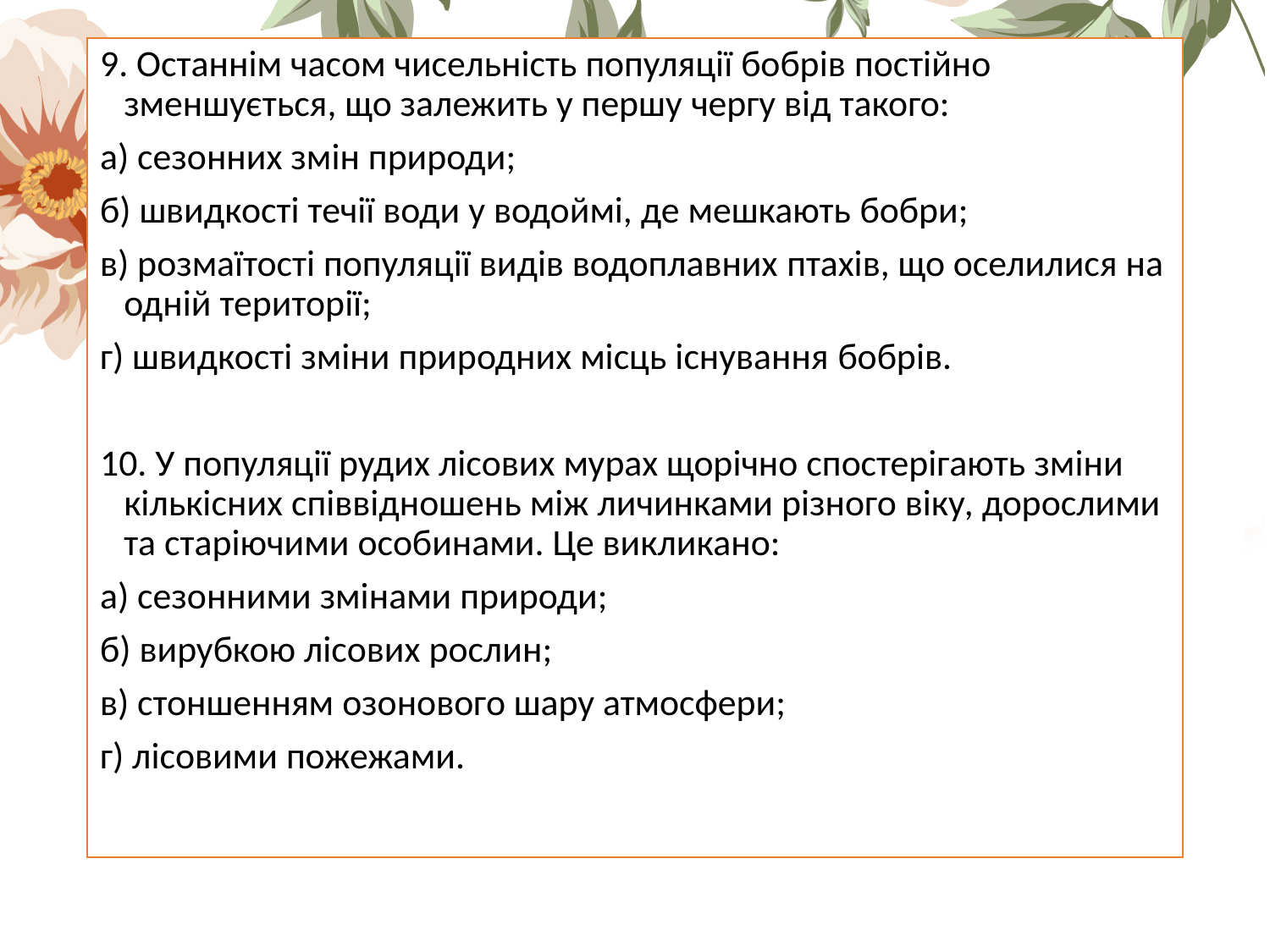

9. Останнім часом чисельність популяції бобрів постійно зменшується, що залежить у першу чергу від такого:
а) сезонних змін природи;
б) швидкості течії води у водоймі, де мешкають бобри;
в) розмаїтості популяції видів водоплавних птахів, що оселилися на одній території;
г) швидкості зміни природних місць існування бобрів.

10. У популяції рудих лісових мурах щорічно спостерігають зміни кількісних співвідношень між личинками різного віку, дорослими та старіючими особинами. Це викликано:
а) сезонними змінами природи;
б) вирубкою лісових рослин;
в) стоншенням озонового шару атмосфери;
г) лісовими пожежами.